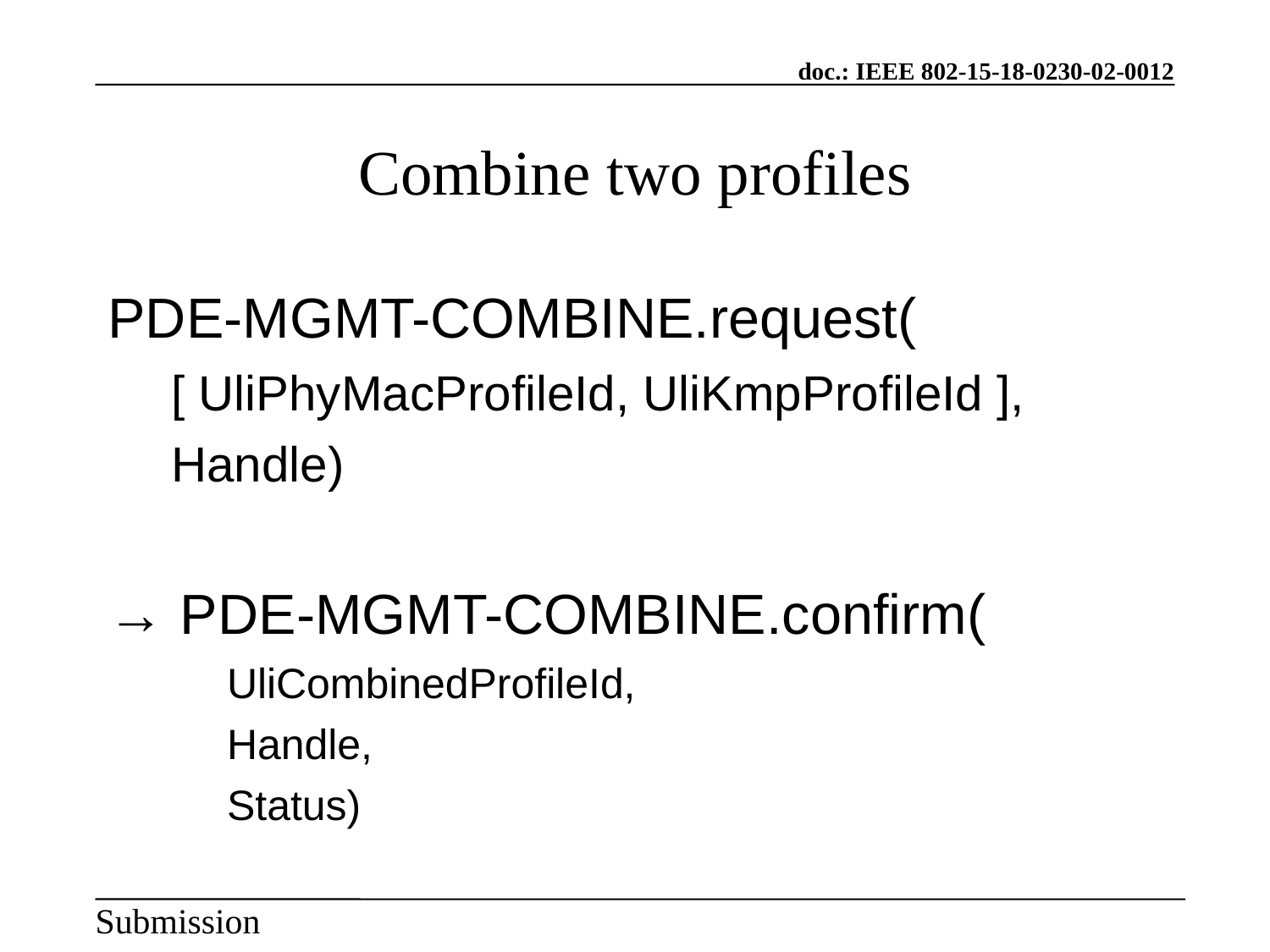

Combine two profiles
PDE-MGMT-COMBINE.request(
[ UliPhyMacProfileId, UliKmpProfileId ],
Handle)

→ PDE-MGMT-COMBINE.confirm(
UliCombinedProfileId,
Handle,
Status)